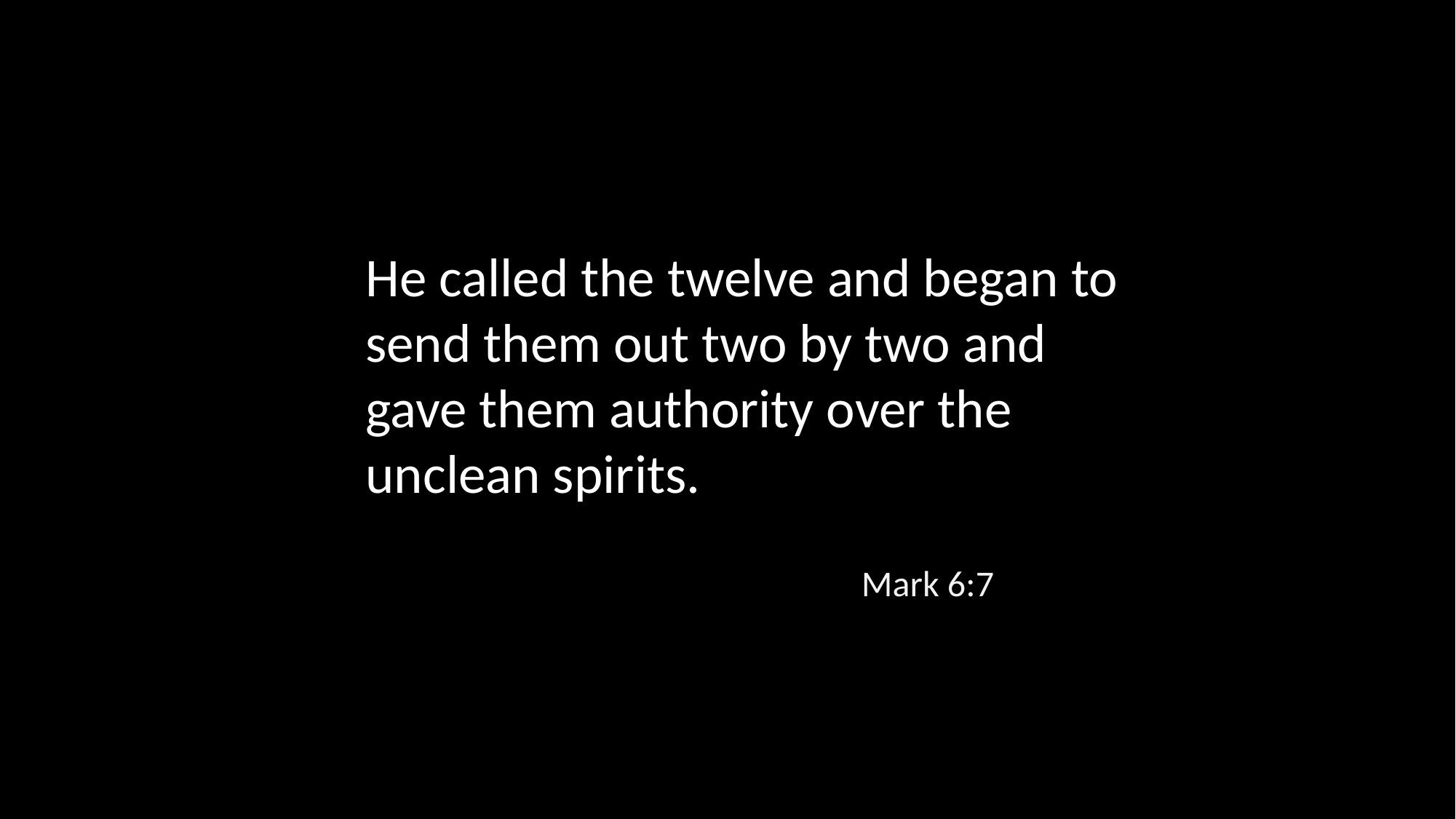

He called the twelve and began to send them out two by two and gave them authority over the unclean spirits.
Mark 6:7